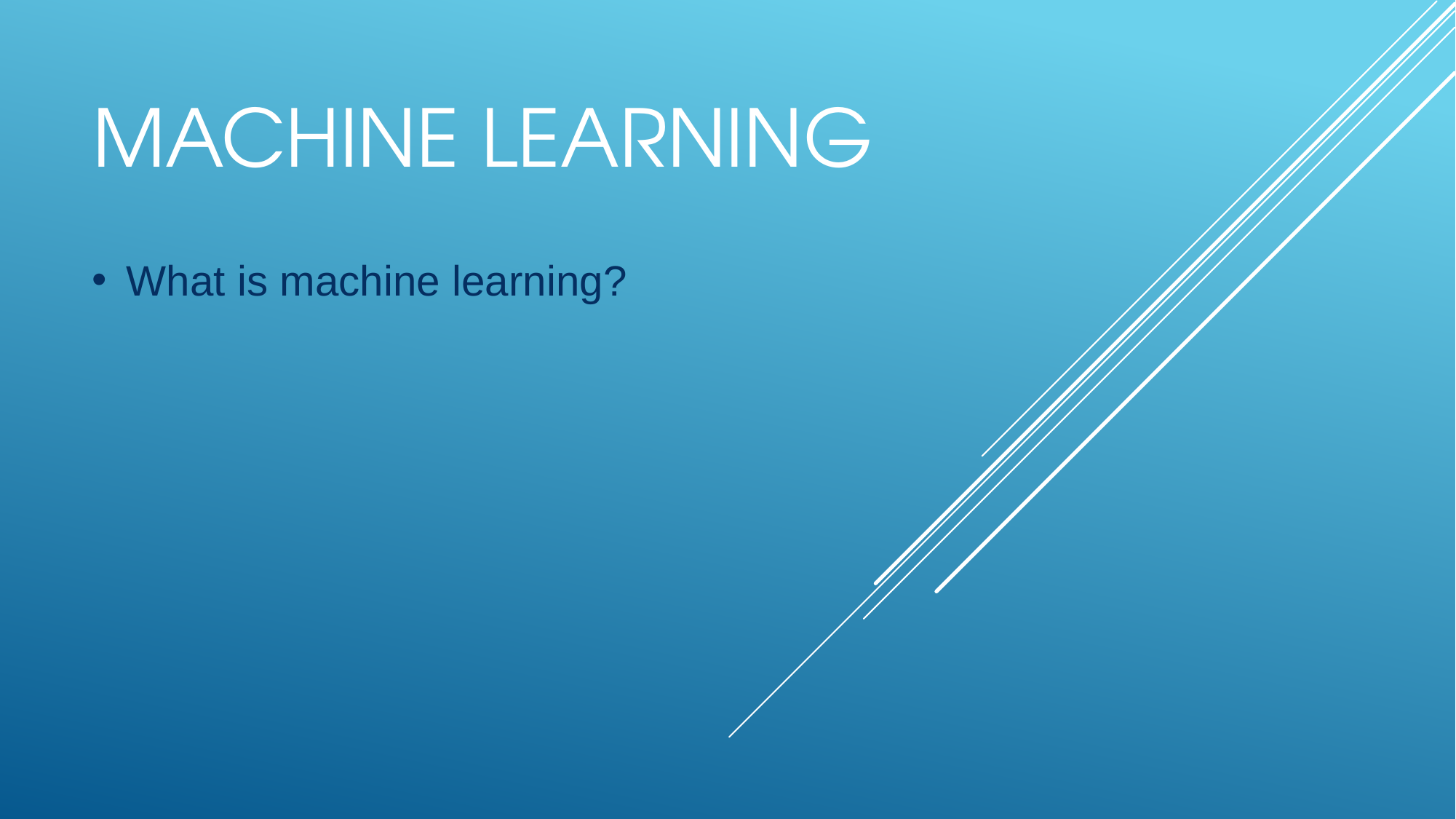

# MACHINE LEARNING
What is machine learning?